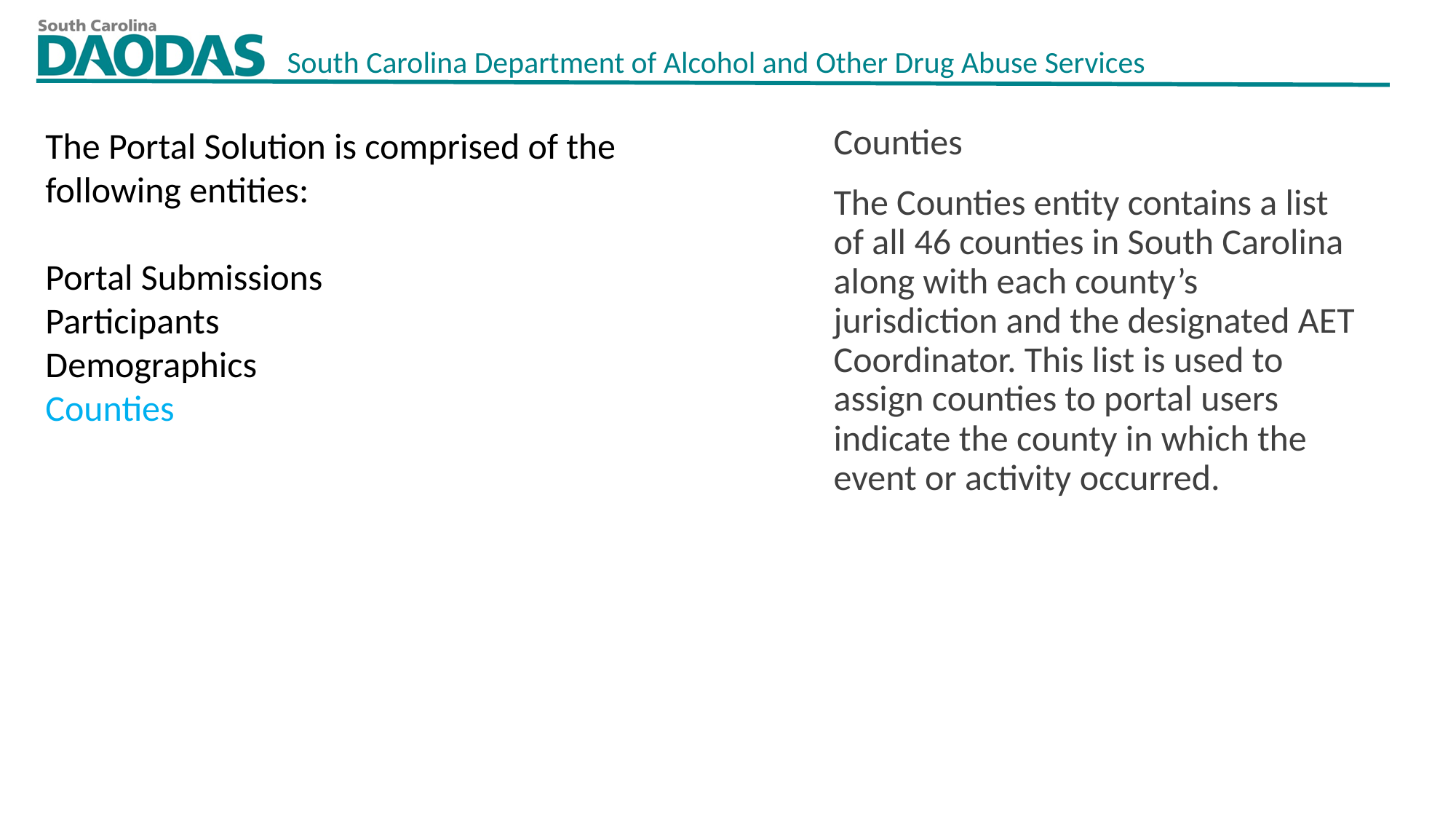

The Portal Solution is comprised of the following entities:

Portal Submissions
Participants
Demographics
Counties
Counties
The Counties entity contains a list of all 46 counties in South Carolina along with each county’s jurisdiction and the designated AET Coordinator. This list is used to assign counties to portal users indicate the county in which the event or activity occurred.
9/13/2022